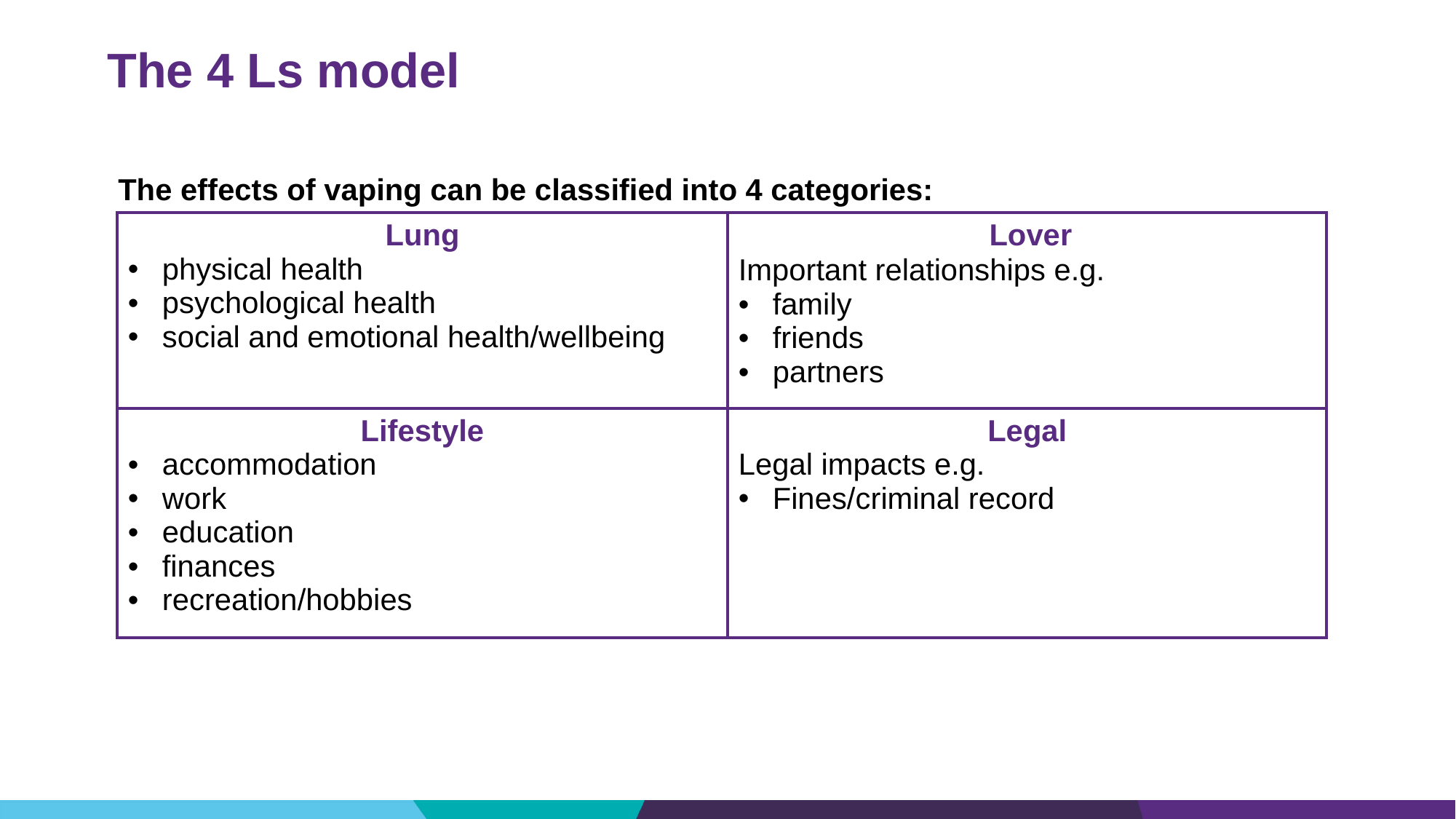

# The 4 Ls model
The effects of vaping can be classified into 4 categories:
| Lung physical health psychological health social and emotional health/wellbeing | Lover Important relationships e.g. family friends partners |
| --- | --- |
| Lifestyle accommodation work education finances recreation/hobbies | Legal Legal impacts e.g. Fines/criminal record |